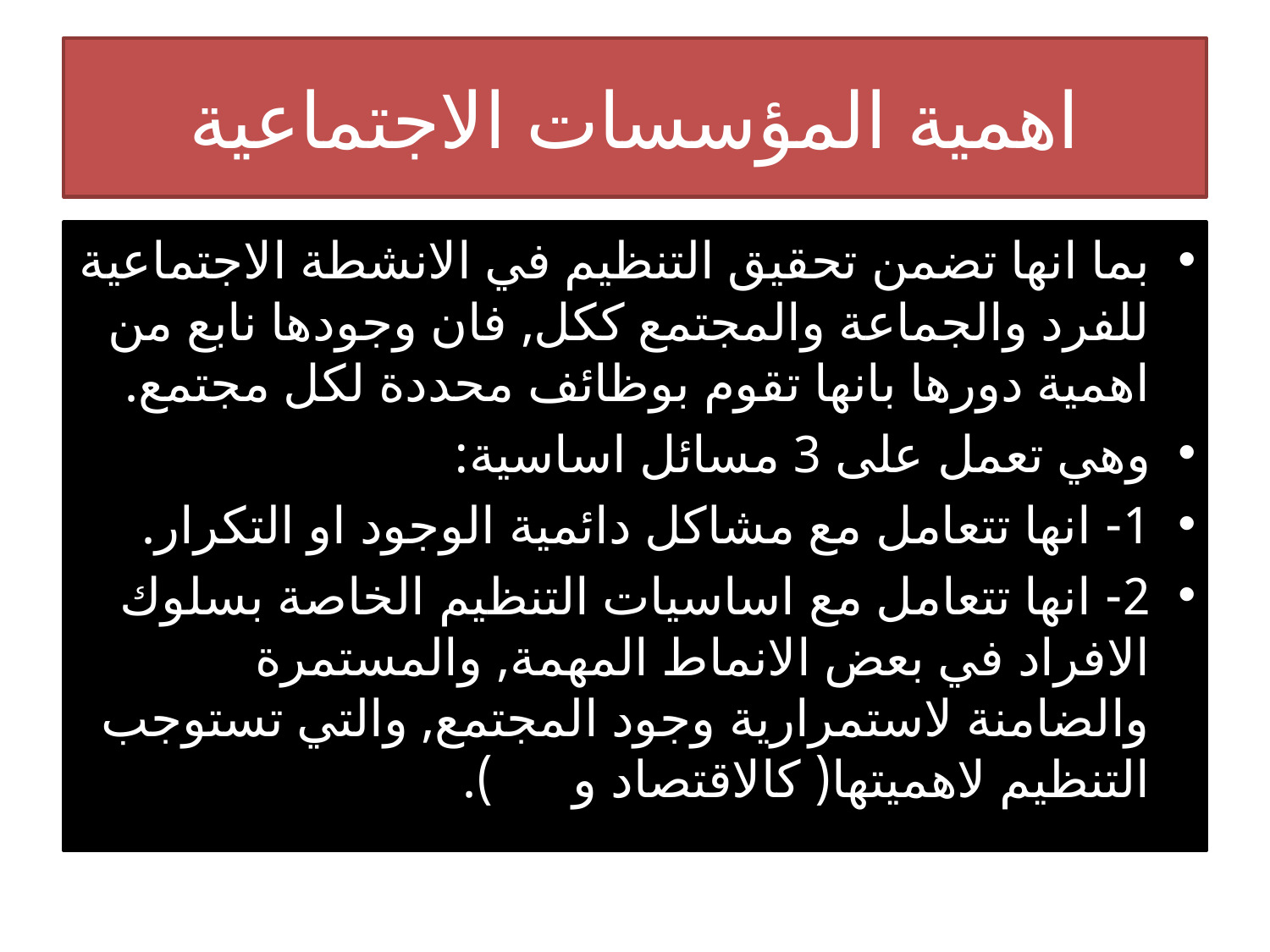

# اهمية المؤسسات الاجتماعية
بما انها تضمن تحقيق التنظيم في الانشطة الاجتماعية للفرد والجماعة والمجتمع ككل, فان وجودها نابع من اهمية دورها بانها تقوم بوظائف محددة لكل مجتمع.
وهي تعمل على 3 مسائل اساسية:
1- انها تتعامل مع مشاكل دائمية الوجود او التكرار.
2- انها تتعامل مع اساسيات التنظيم الخاصة بسلوك الافراد في بعض الانماط المهمة, والمستمرة والضامنة لاستمرارية وجود المجتمع, والتي تستوجب التنظيم لاهميتها( كالاقتصاد و      ).